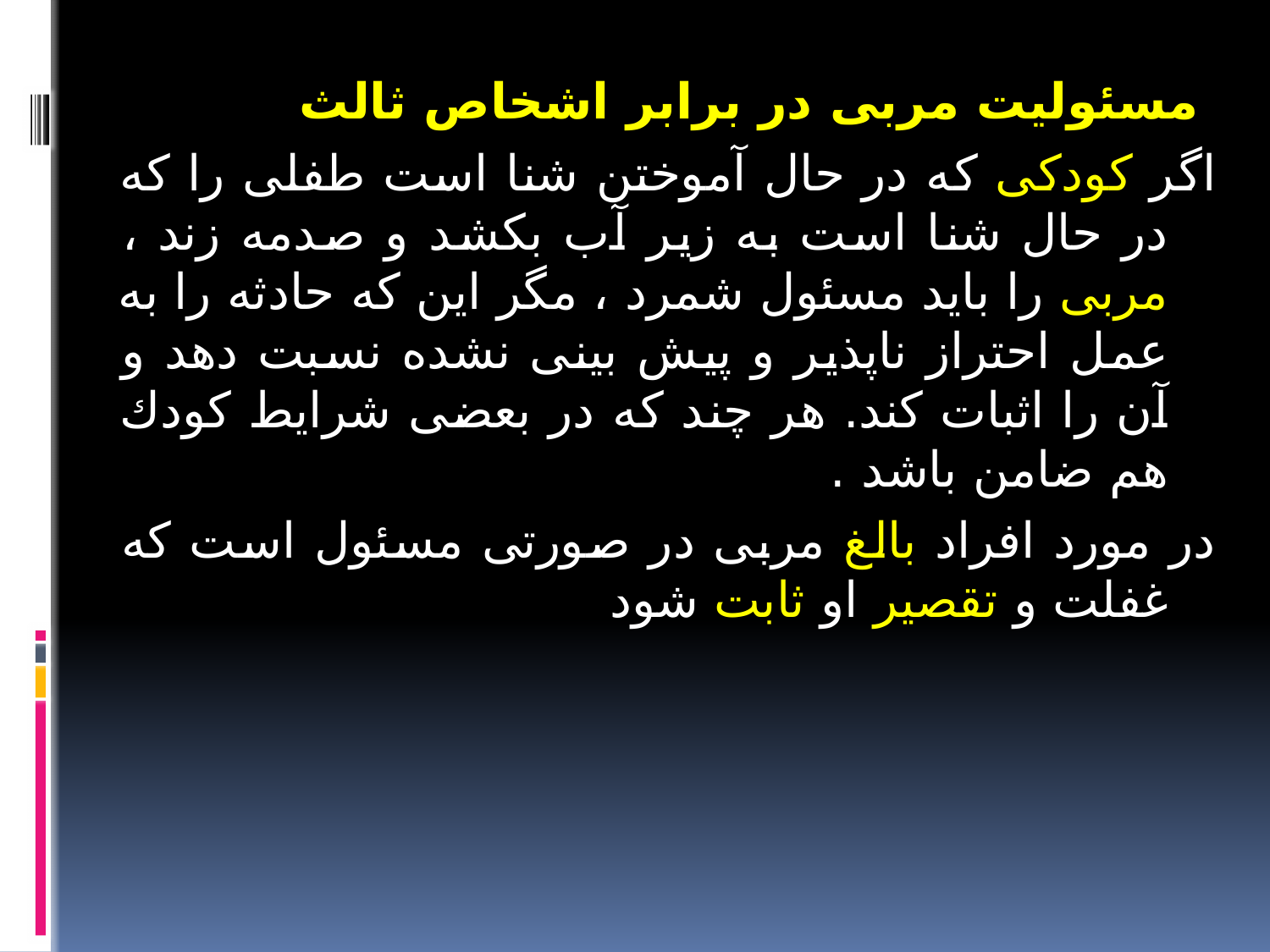

مسئولیت مربی در برابر اشخاص ثالث
اگر کودکی که در حال آموختن شنا است طفلی را که در حال شنا است به زیر آب بکشد و صدمه زند ، مربی را باید مسئول شمرد ، مگر این که حادثه را به عمل احتراز ناپذیر و پیش بینی نشده نسبت دهد و آن را اثبات کند. هر چند که در بعضی شرایط کودك هم ضامن باشد .
در مورد افراد بالغ مربی در صورتی مسئول است که غفلت و تقصیر او ثابت شود